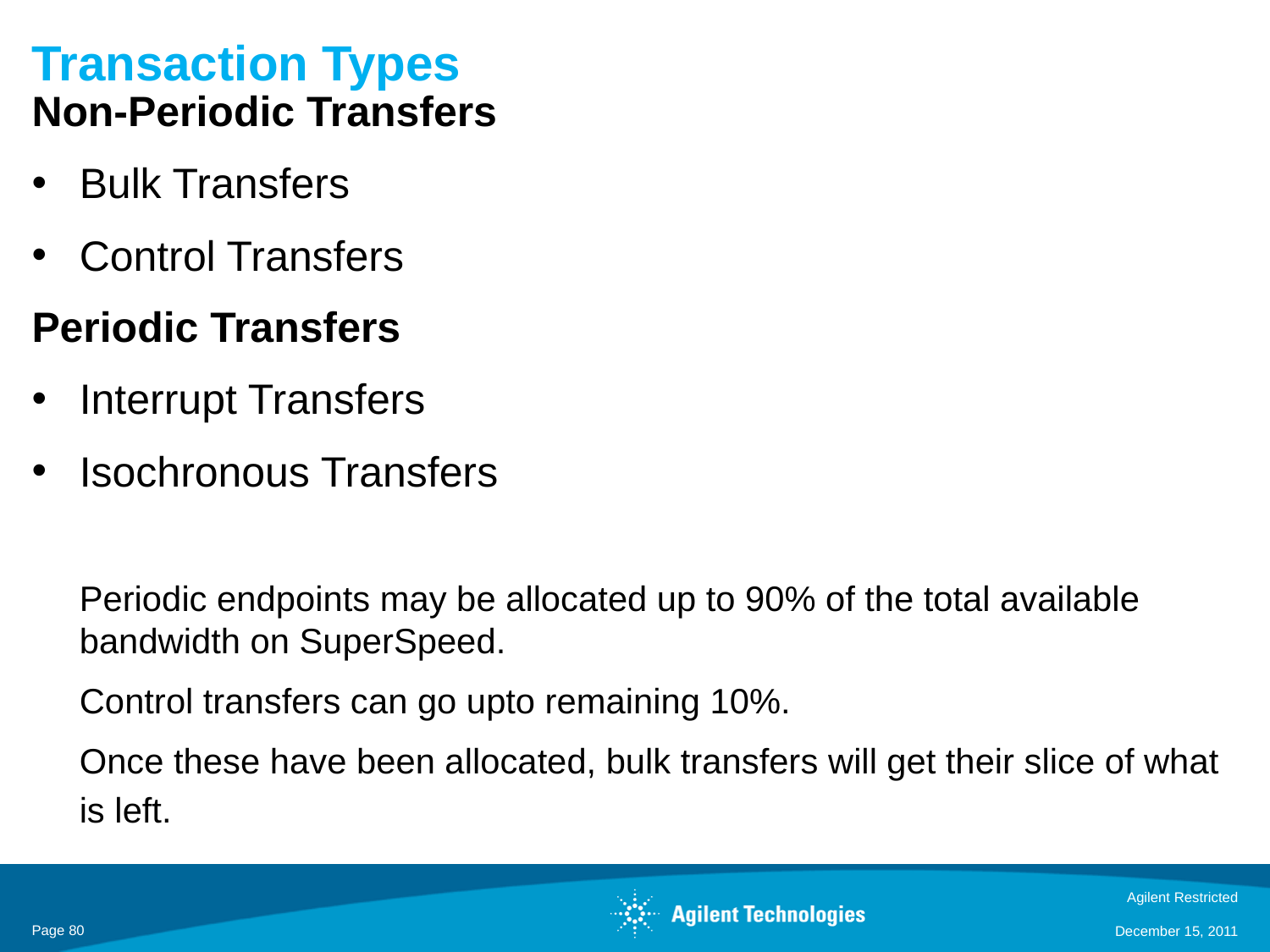

# Transaction Types
Non-Periodic Transfers
Bulk Transfers
Control Transfers
Periodic Transfers
Interrupt Transfers
Isochronous Transfers

	Periodic endpoints may be allocated up to 90% of the total available bandwidth on SuperSpeed.
	Control transfers can go upto remaining 10%.
	Once these have been allocated, bulk transfers will get their slice of what is left.

Agilent Restricted
Page 80
December 15, 2011